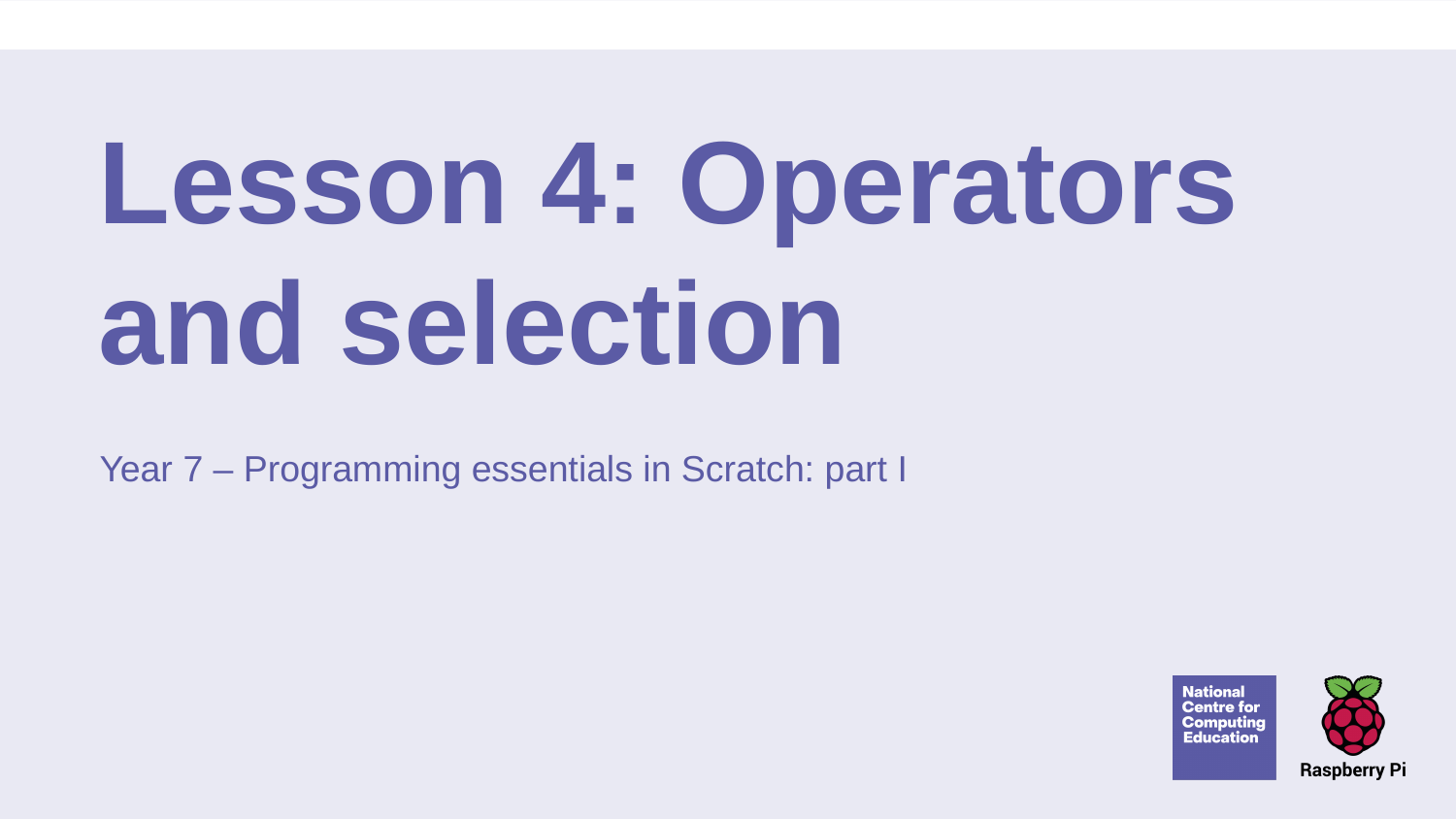

# Lesson 4: Operators and selection
Year 7 – Programming essentials in Scratch: part I